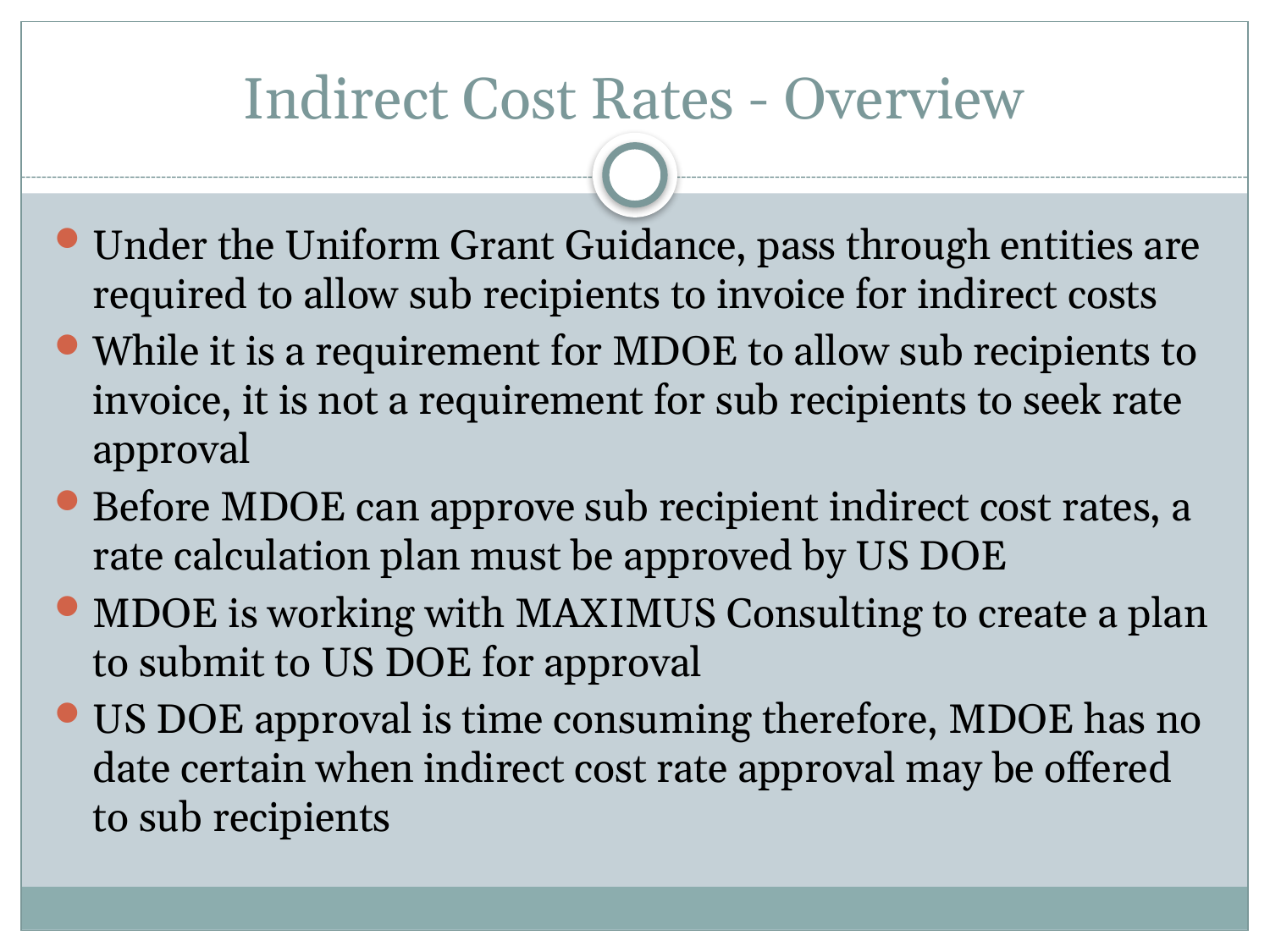

# Indirect Cost Rates - Overview
Under the Uniform Grant Guidance, pass through entities are required to allow sub recipients to invoice for indirect costs
While it is a requirement for MDOE to allow sub recipients to invoice, it is not a requirement for sub recipients to seek rate approval
Before MDOE can approve sub recipient indirect cost rates, a rate calculation plan must be approved by US DOE
MDOE is working with MAXIMUS Consulting to create a plan to submit to US DOE for approval
US DOE approval is time consuming therefore, MDOE has no date certain when indirect cost rate approval may be offered to sub recipients